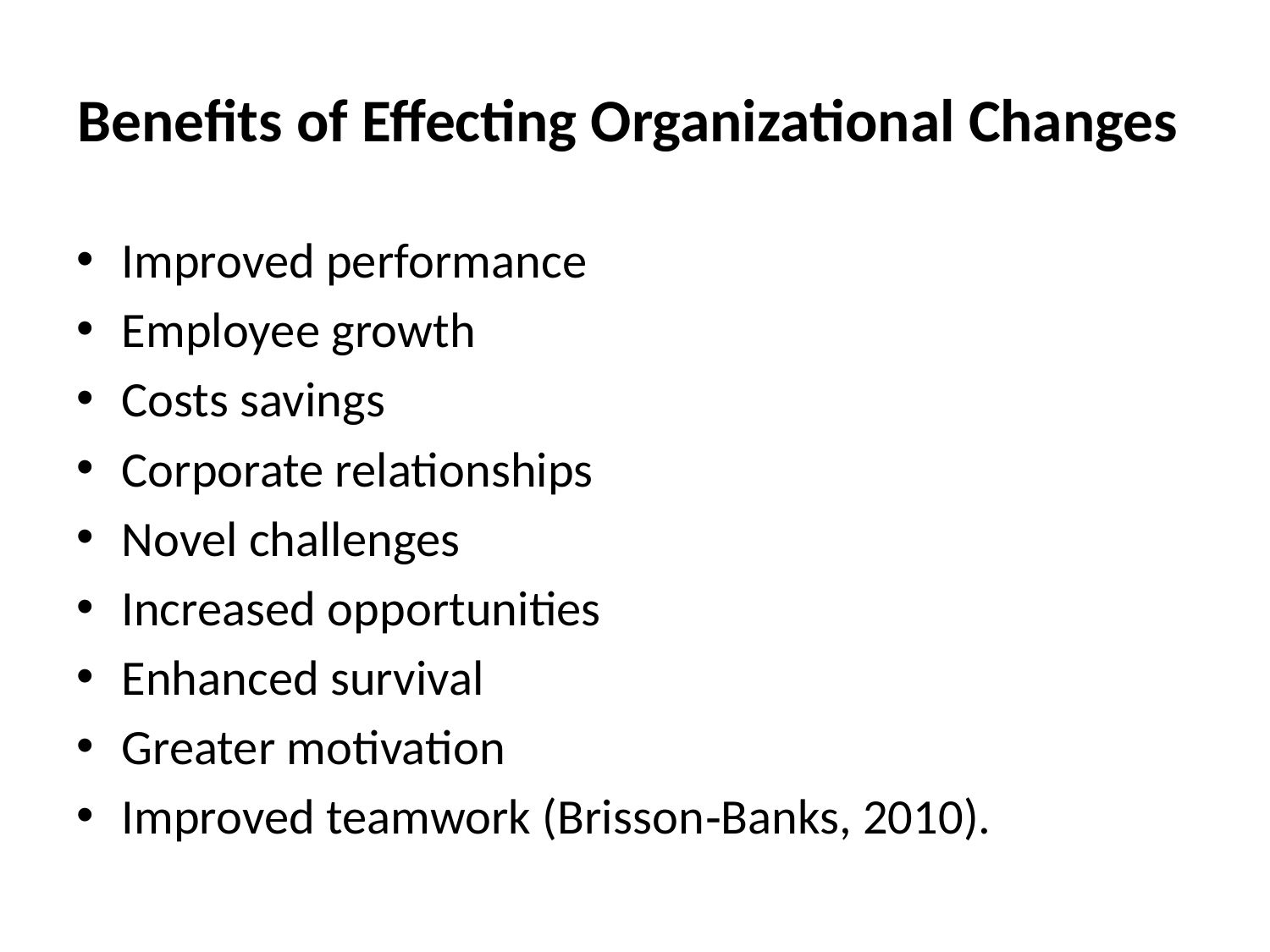

# Benefits of Effecting Organizational Changes
Improved performance
Employee growth
Costs savings
Corporate relationships
Novel challenges
Increased opportunities
Enhanced survival
Greater motivation
Improved teamwork (Brisson‐Banks, 2010).